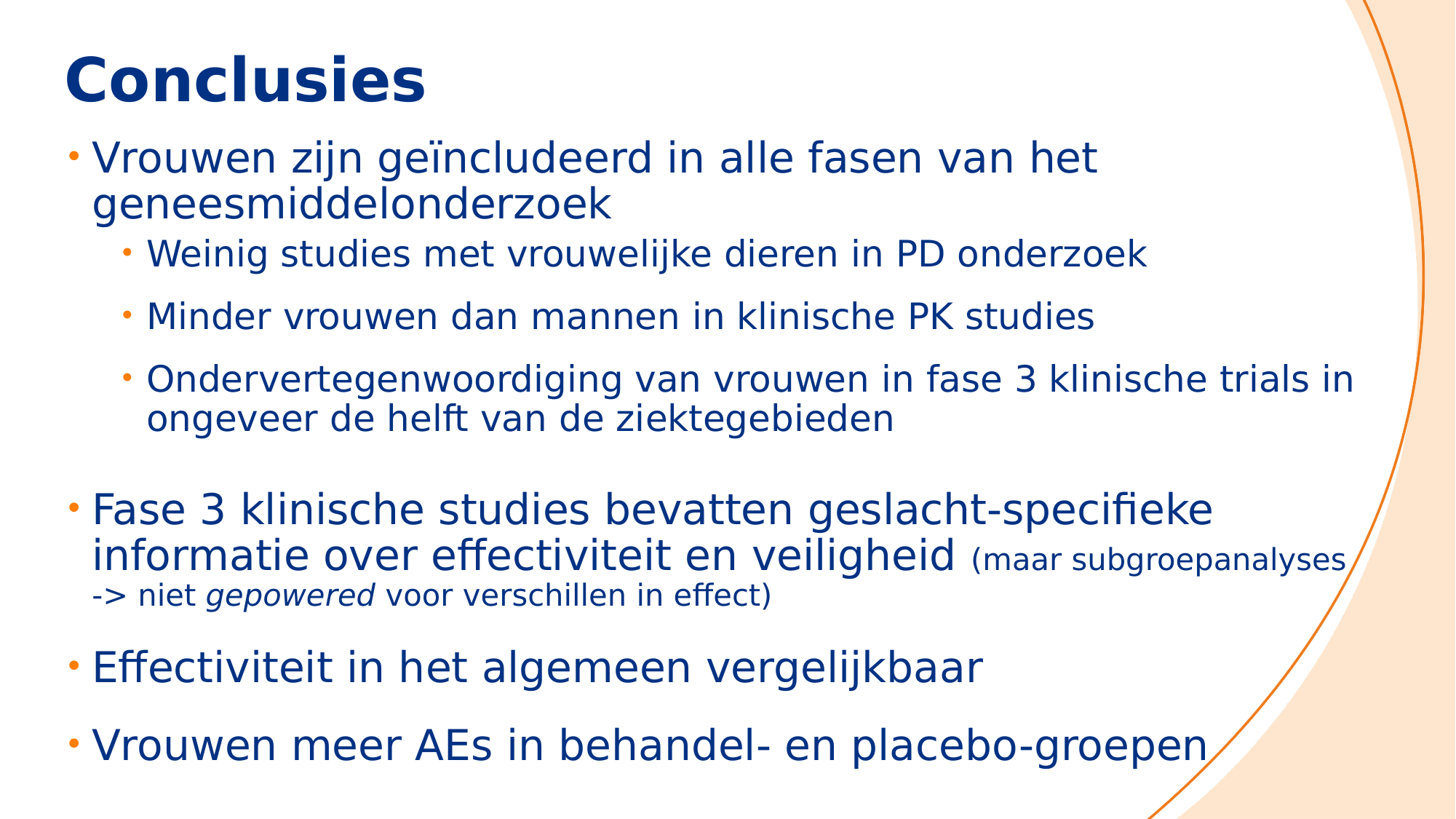

# Conclusies
Vrouwen zijn geïncludeerd in alle fasen van het geneesmiddelonderzoek
Weinig studies met vrouwelijke dieren in PD onderzoek

Minder vrouwen dan mannen in klinische PK studies

Ondervertegenwoordiging van vrouwen in fase 3 klinische trials in ongeveer de helft van de ziektegebieden

Fase 3 klinische studies bevatten geslacht-specifieke informatie over effectiviteit en veiligheid (maar subgroepanalyses -> niet gepowered voor verschillen in effect)

Effectiviteit in het algemeen vergelijkbaar

Vrouwen meer AEs in behandel- en placebo-groepen